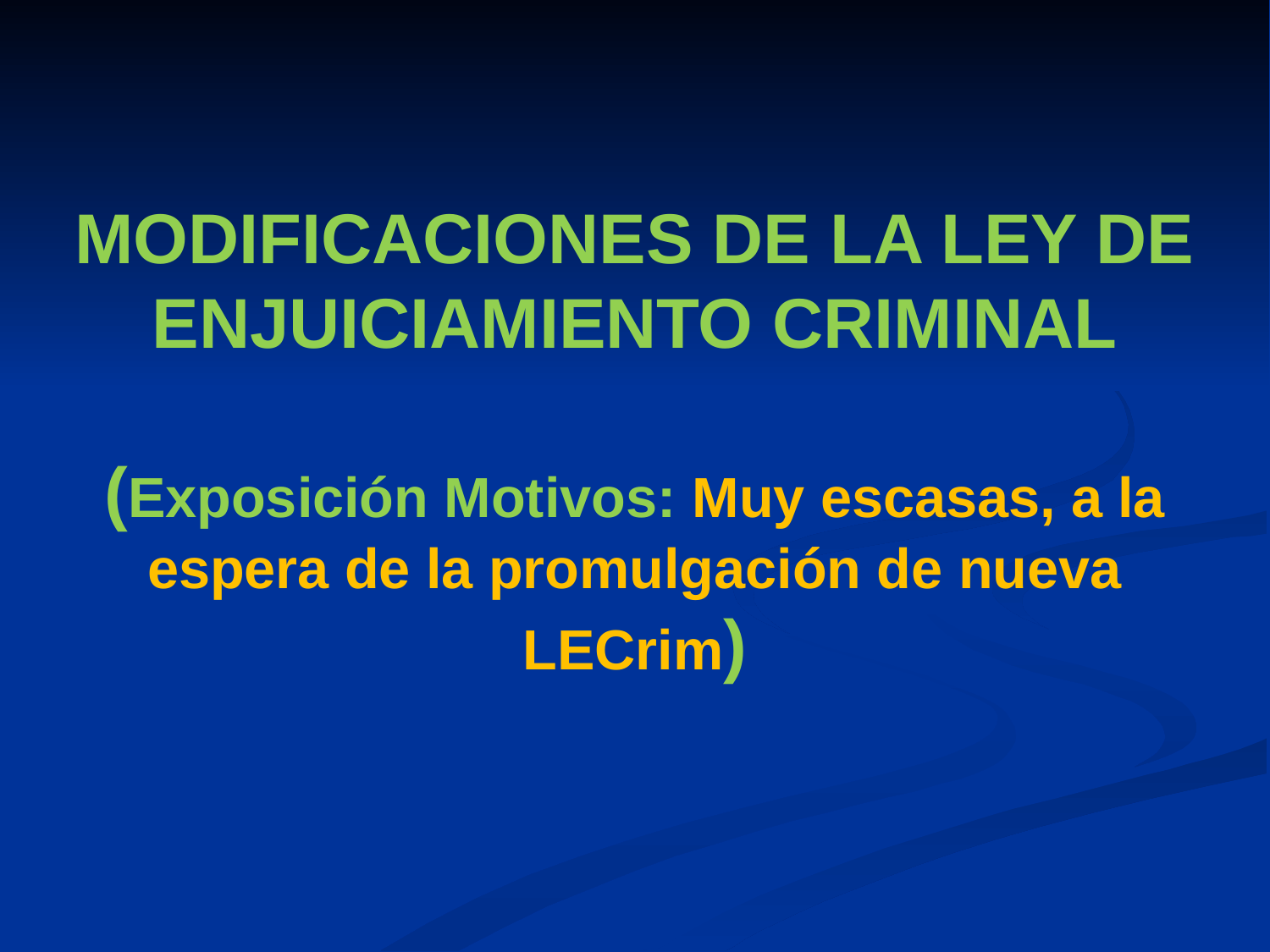

MODIFICACIONES DE LA LEY DE ENJUICIAMIENTO CRIMINAL

(Exposición Motivos: Muy escasas, a la espera de la promulgación de nueva LECrim)